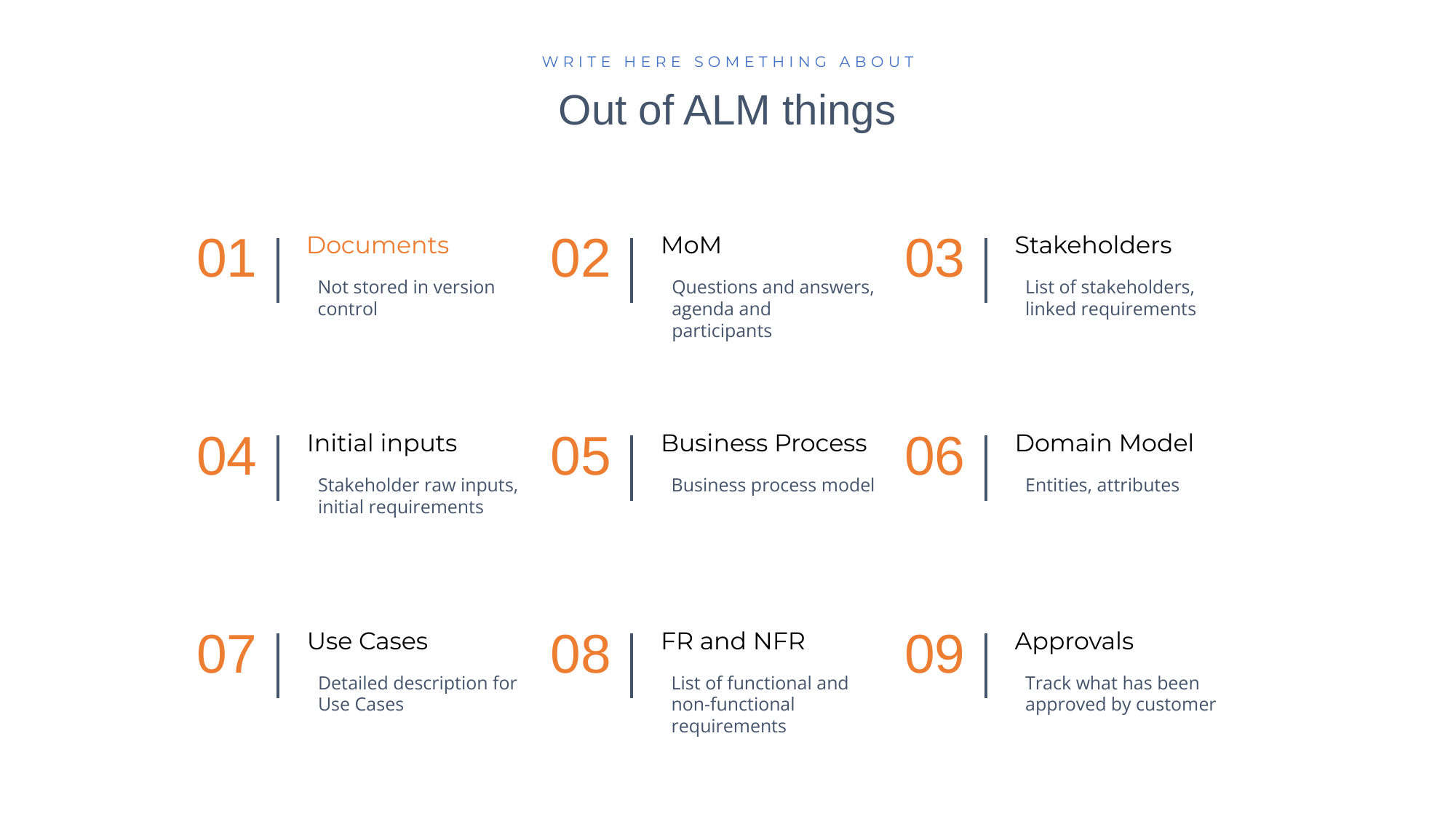

WRITE HERE SOMETHING ABOUT
Out of ALM things
01
Documents
02
MoM
03
Stakeholders
List of stakeholders, linked requirements
Not stored in version control
Questions and answers, agenda and participants
04
Initial inputs
05
Business Process
06
Domain Model
Stakeholder raw inputs, initial requirements
Business process model
Entities, attributes
07
Use Cases
08
FR and NFR
09
Approvals
Detailed description for Use Cases
List of functional and non-functional requirements
Track what has been approved by customer